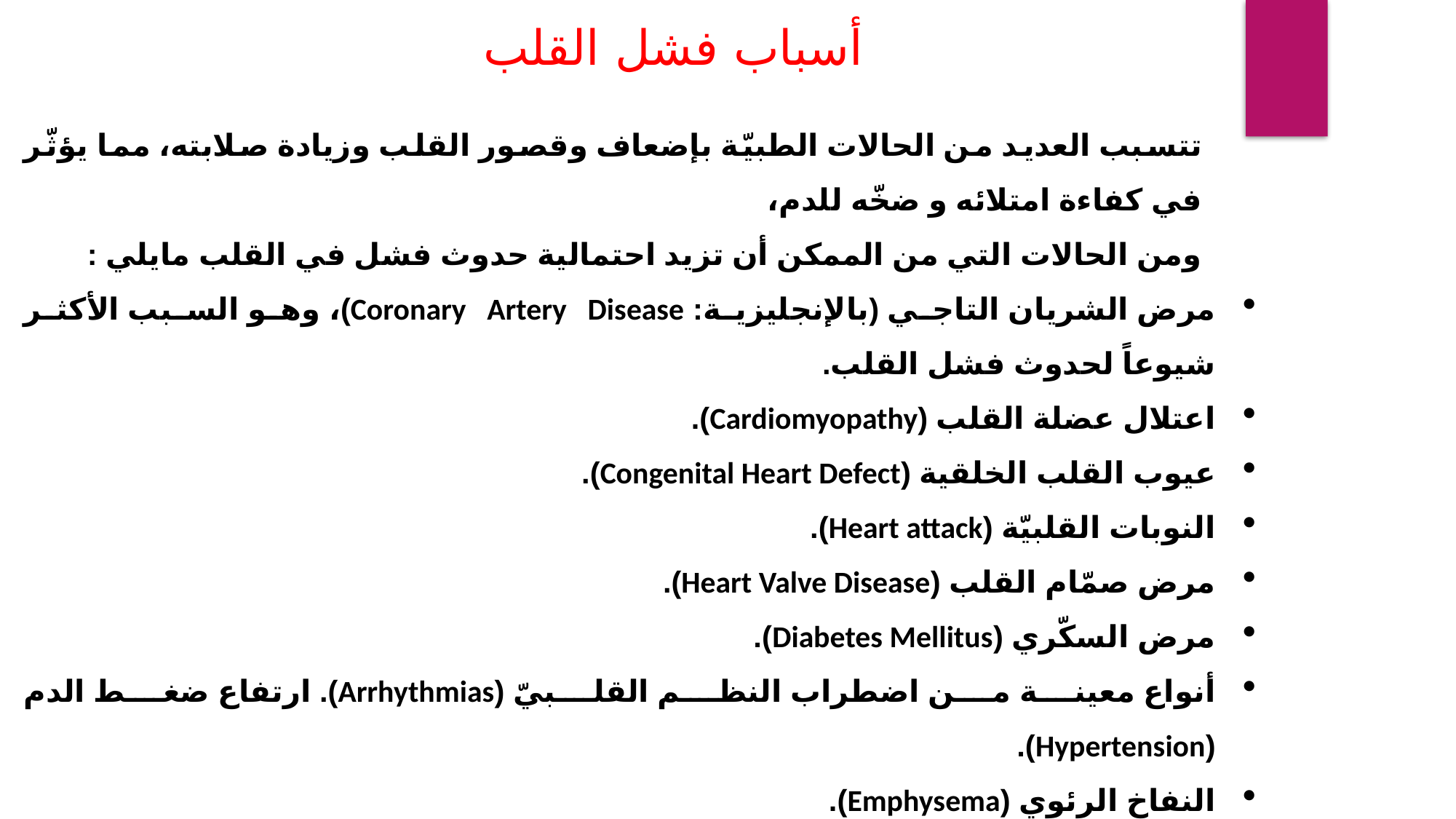

أسباب فشل القلب

تتسبب العديد من الحالات الطبيّة بإضعاف وقصور القلب وزيادة صلابته، مما يؤثّر في كفاءة امتلائه و ضخّه للدم،
ومن الحالات التي من الممكن أن تزيد احتمالية حدوث فشل في القلب مايلي :
مرض الشريان التاجي (بالإنجليزية: Coronary Artery Disease)، وهو السبب الأكثر شيوعاً لحدوث فشل القلب.
اعتلال عضلة القلب (Cardiomyopathy).
عيوب القلب الخلقية (Congenital Heart Defect).
النوبات القلبيّة (Heart attack).
مرض صمّام القلب (Heart Valve Disease).
مرض السكّري (Diabetes Mellitus).
أنواع معينة من اضطراب النظم القلبيّ (Arrhythmias). ارتفاع ضغط الدم (Hypertension).
النفاخ الرئوي (Emphysema).
فرط نشاط الغدة الدرقيّة (Hyperthyroidism).
قصورالغدة الدرقيّة (Hypothyroidism).
الإيدز أو متلازمة نقص المناعة المكتسبة ( (Acquired Immune Deficiency Syndrome (AIDS).